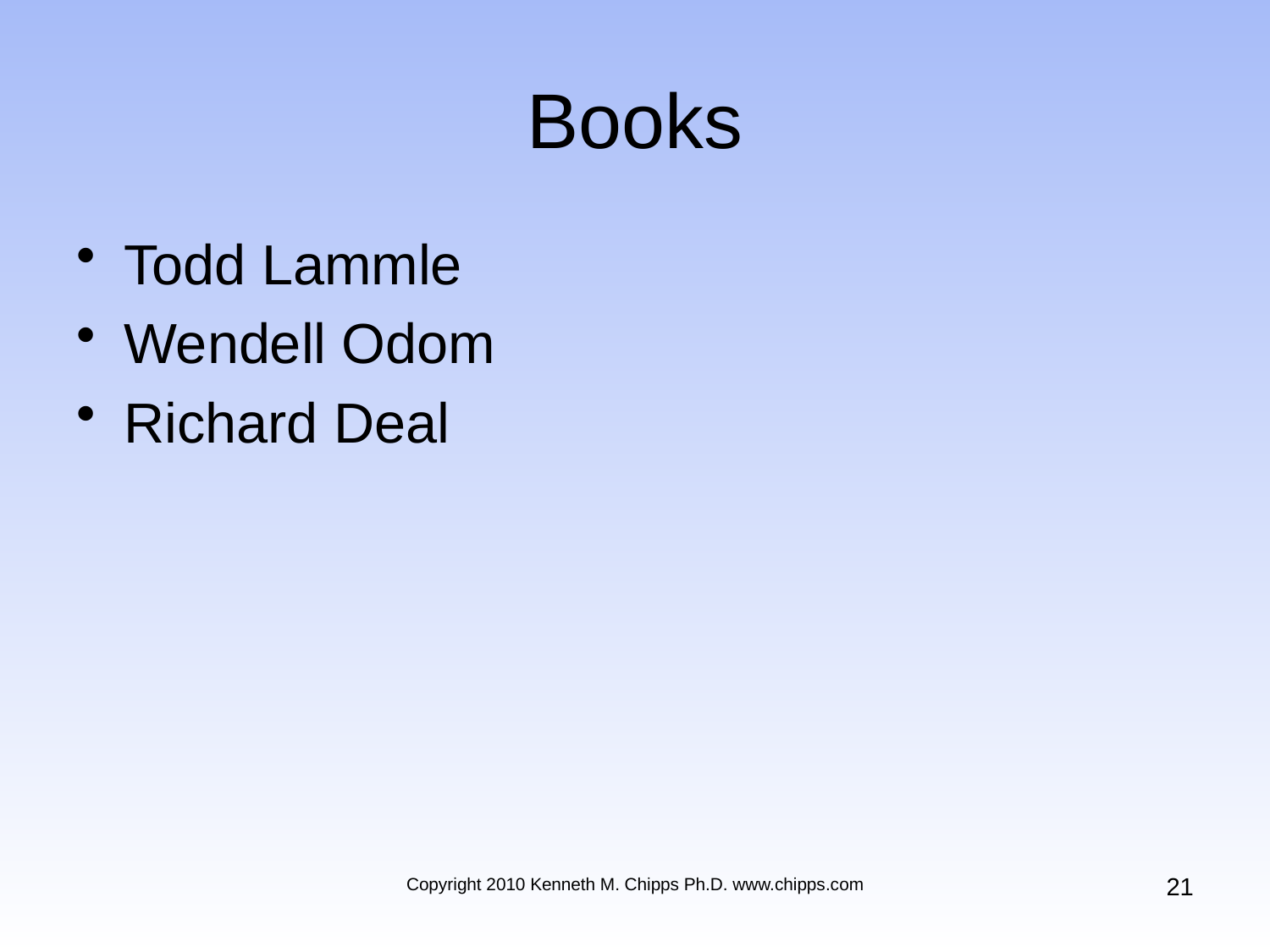

# Books
Todd Lammle
Wendell Odom
Richard Deal
21
Copyright 2010 Kenneth M. Chipps Ph.D. www.chipps.com